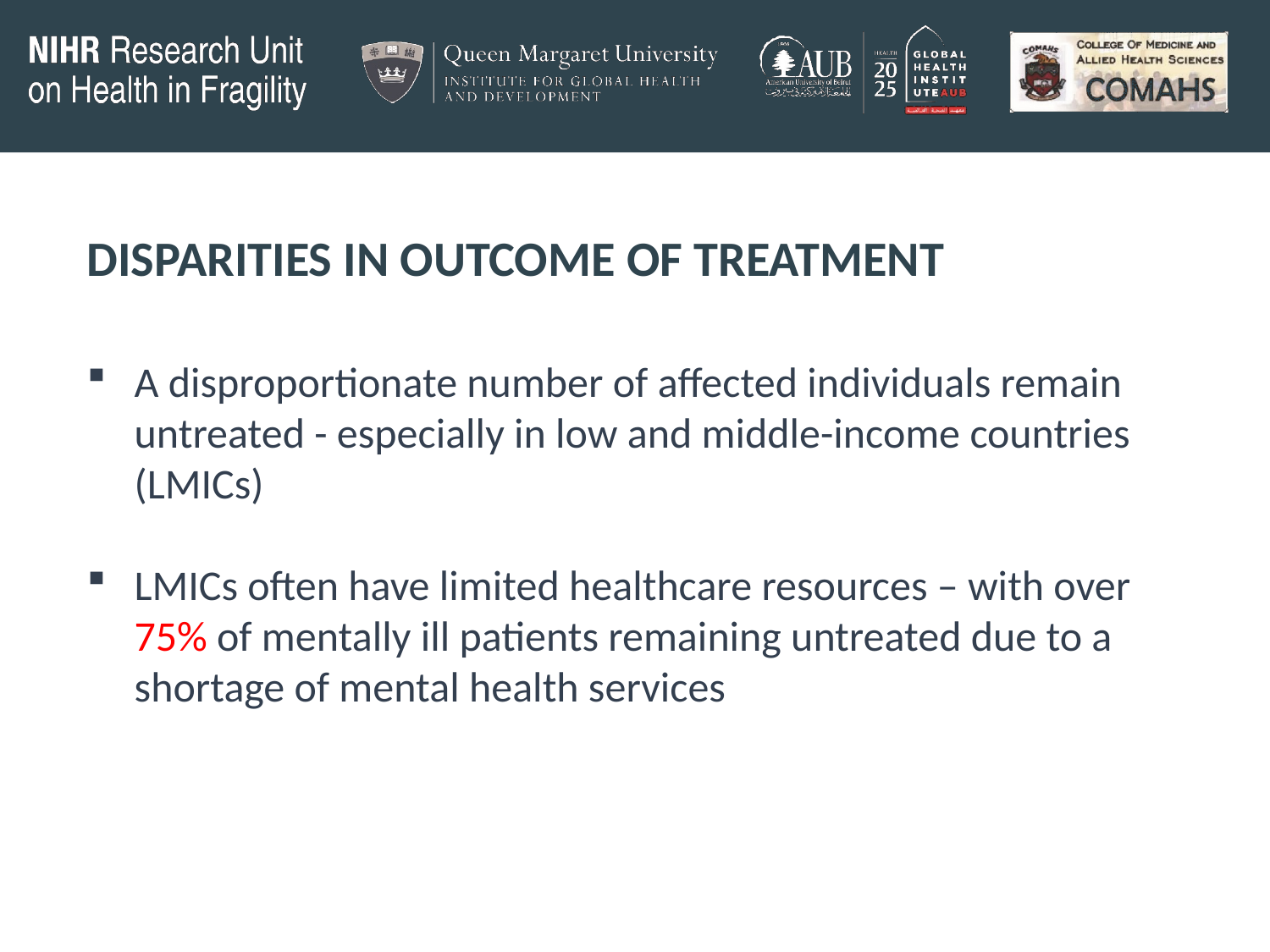

# DISPARITIES IN OUTCOME OF TREATMENT
A disproportionate number of affected individuals remain untreated - especially in low and middle-income countries (LMICs)

LMICs often have limited healthcare resources – with over 75% of mentally ill patients remaining untreated due to a shortage of mental health services